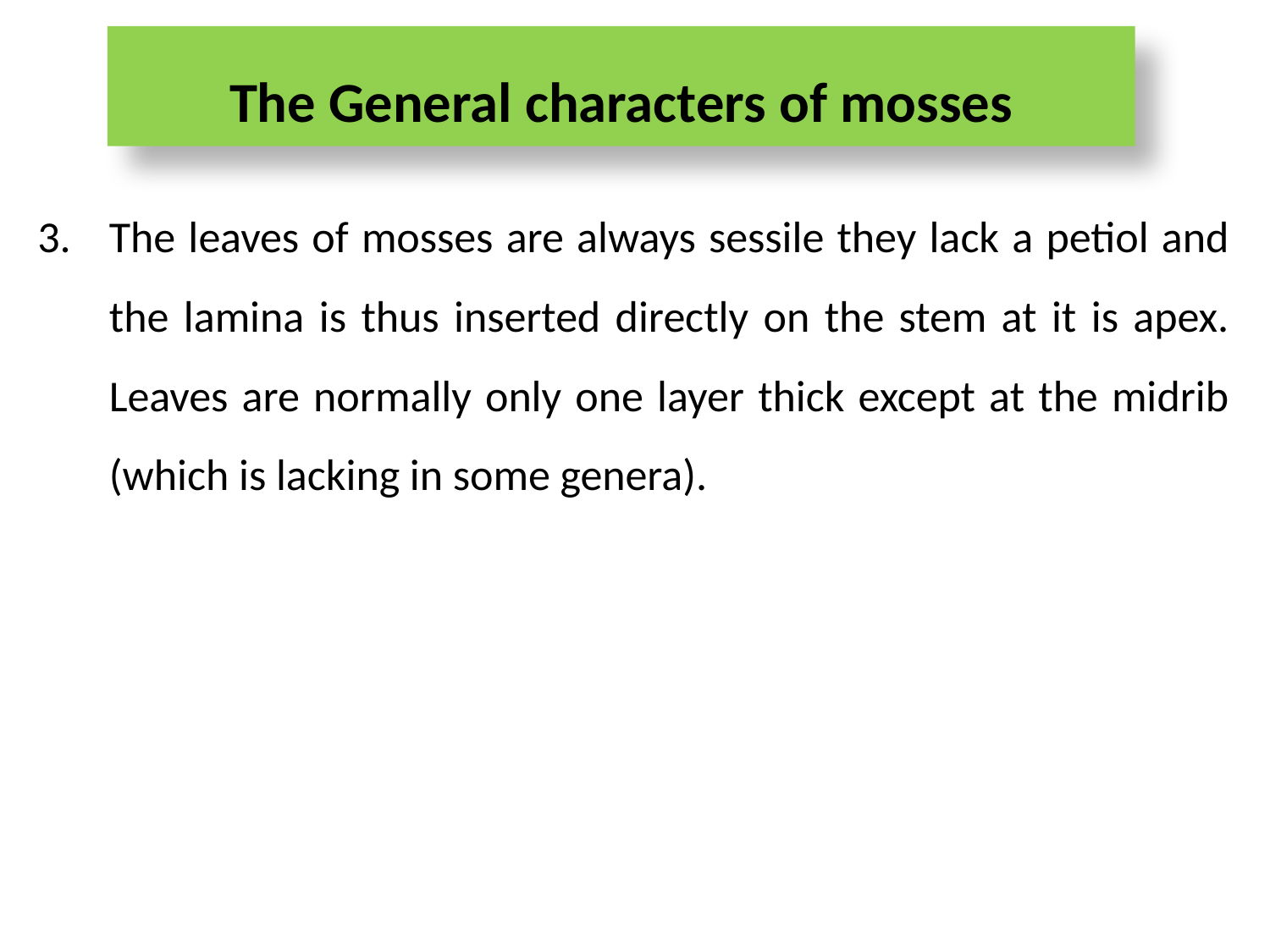

The General characters of mosses
The leaves of mosses are always sessile they lack a petiol and the lamina is thus inserted directly on the stem at it is apex. Leaves are normally only one layer thick except at the midrib (which is lacking in some genera).